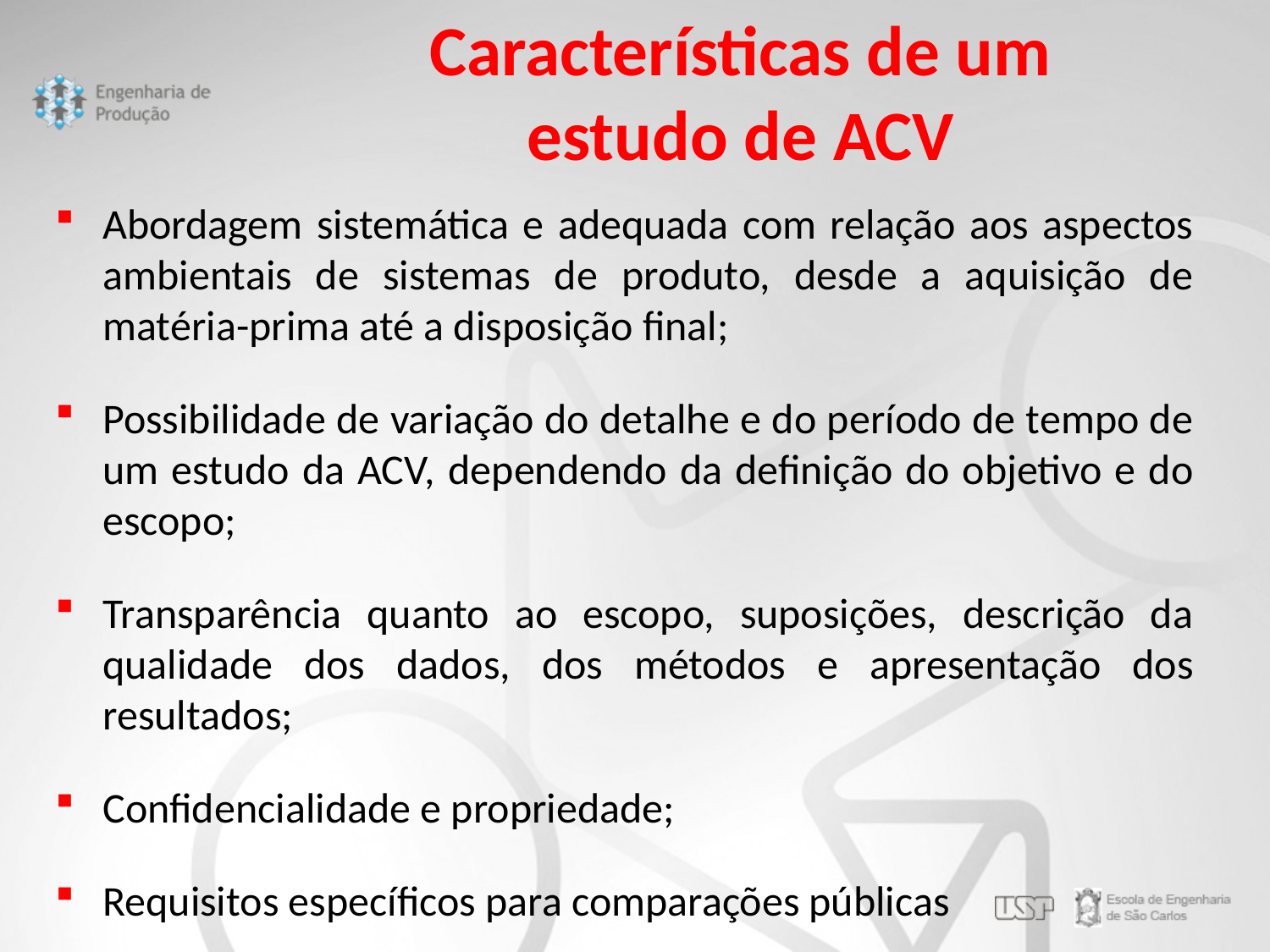

Características de um estudo de ACV
Abordagem sistemática e adequada com relação aos aspectos ambientais de sistemas de produto, desde a aquisição de matéria-prima até a disposição final;
Possibilidade de variação do detalhe e do período de tempo de um estudo da ACV, dependendo da definição do objetivo e do escopo;
Transparência quanto ao escopo, suposições, descrição da qualidade dos dados, dos métodos e apresentação dos resultados;
Confidencialidade e propriedade;
Requisitos específicos para comparações públicas